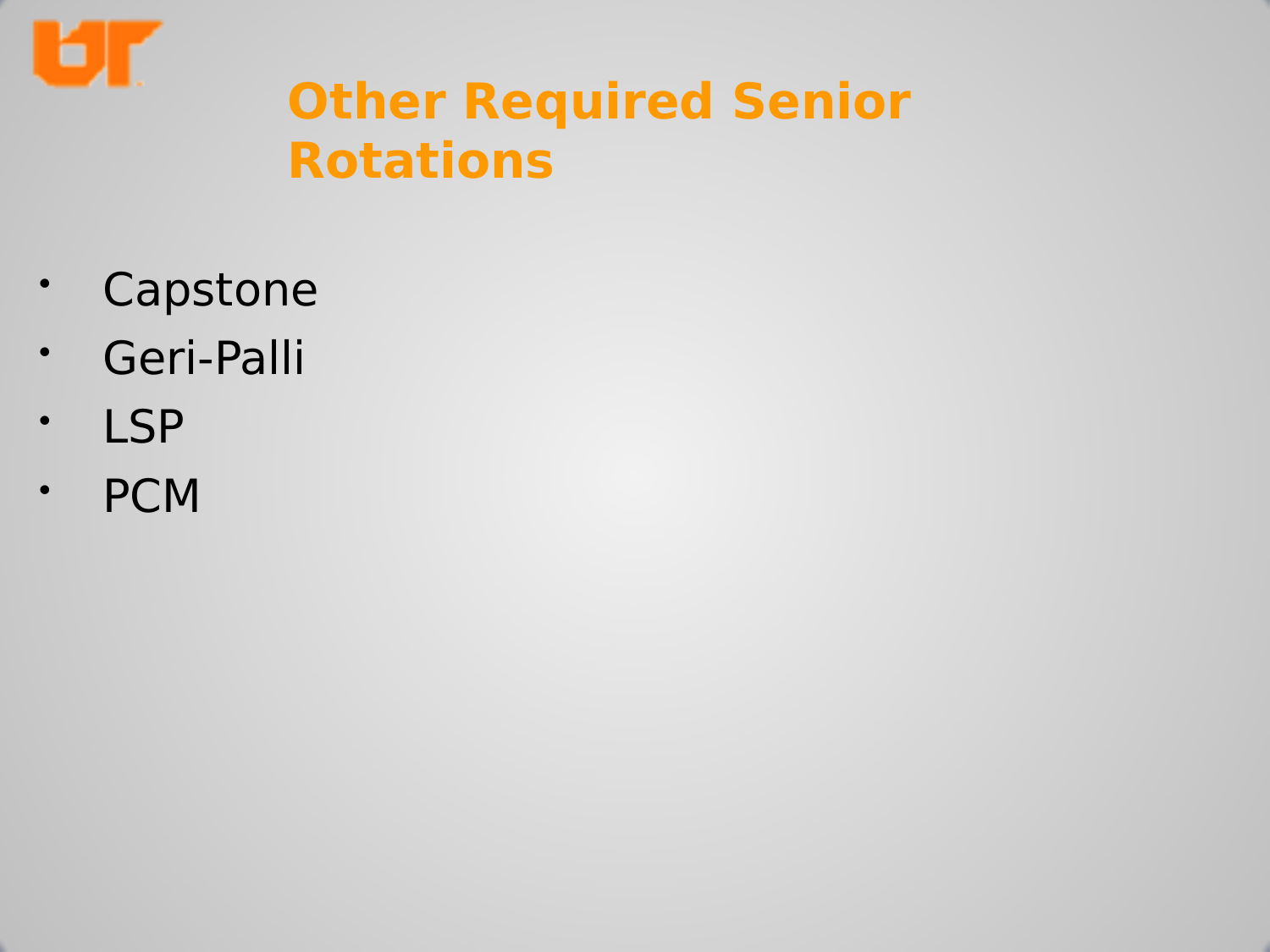

# Other Required Senior Rotations
Capstone
Geri-Palli
LSP
PCM